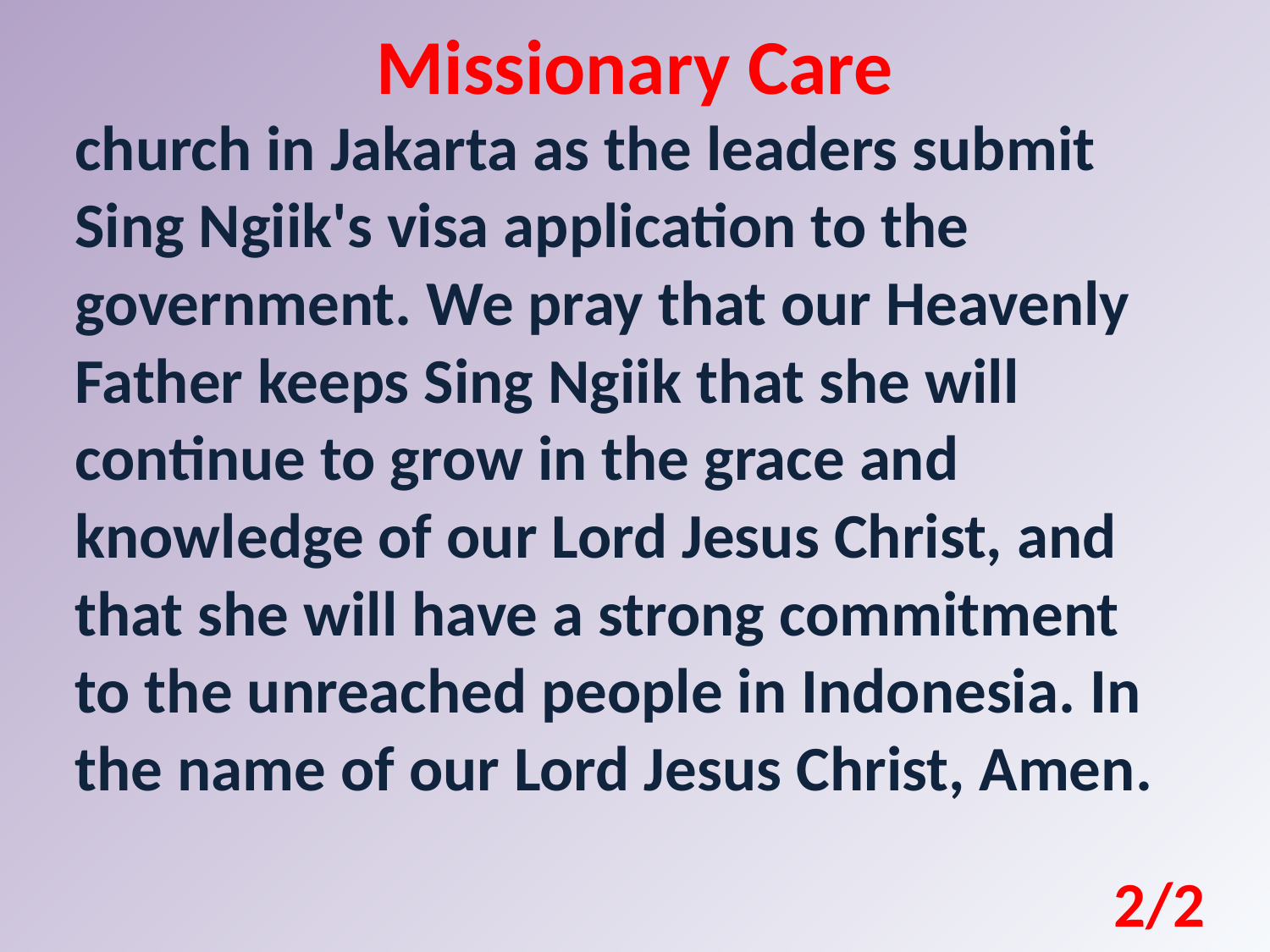

Missionary Care
church in Jakarta as the leaders submit Sing Ngiik's visa application to the government. We pray that our Heavenly Father keeps Sing Ngiik that she will continue to grow in the grace and knowledge of our Lord Jesus Christ, and that she will have a strong commitment to the unreached people in Indonesia. In the name of our Lord Jesus Christ, Amen.
2/2